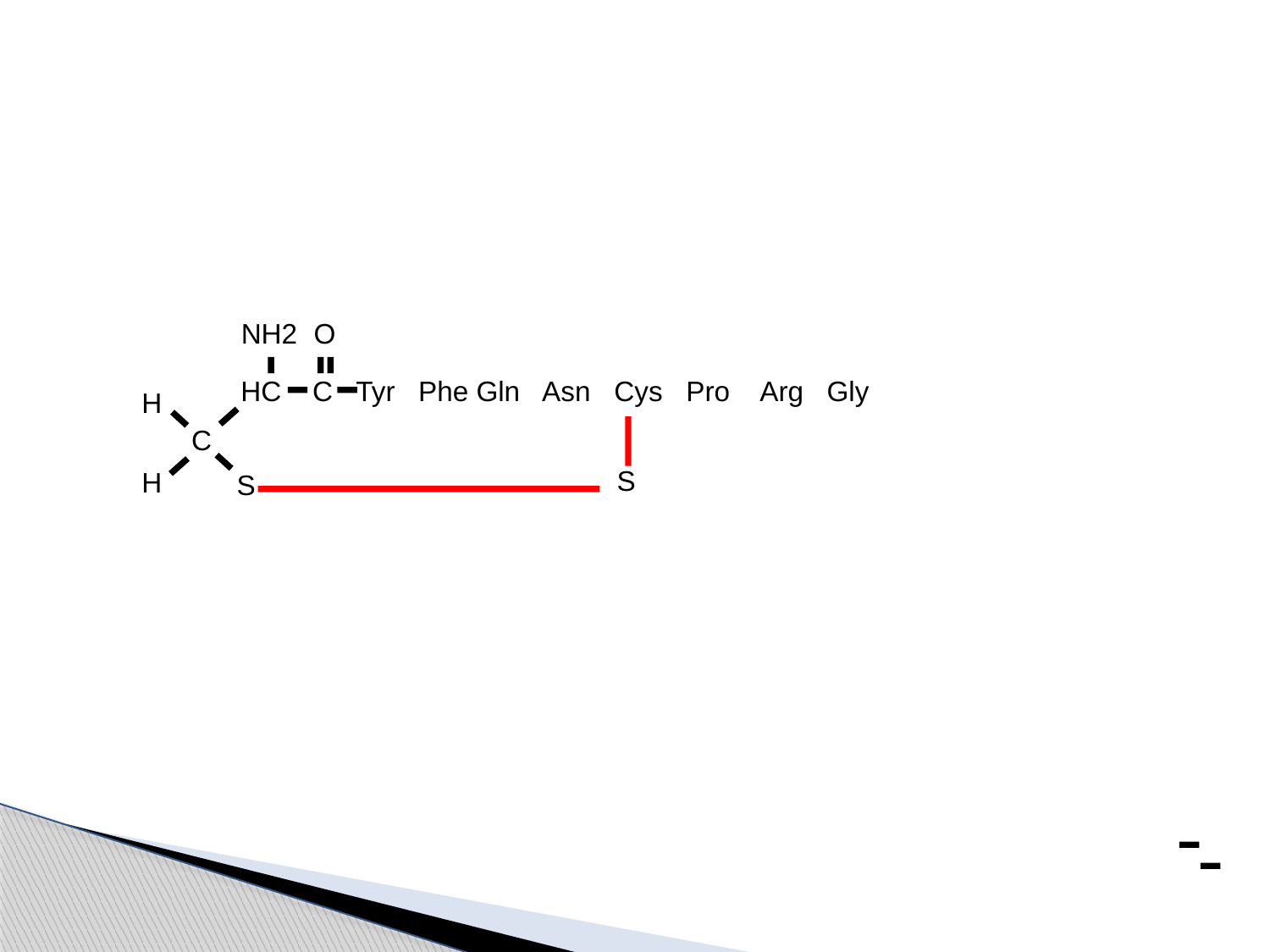

#
NH2
O

HC    C   Tyr   Phe Gln   Asn   Cys   Pro    Arg   Gly
H

C

S
H
S